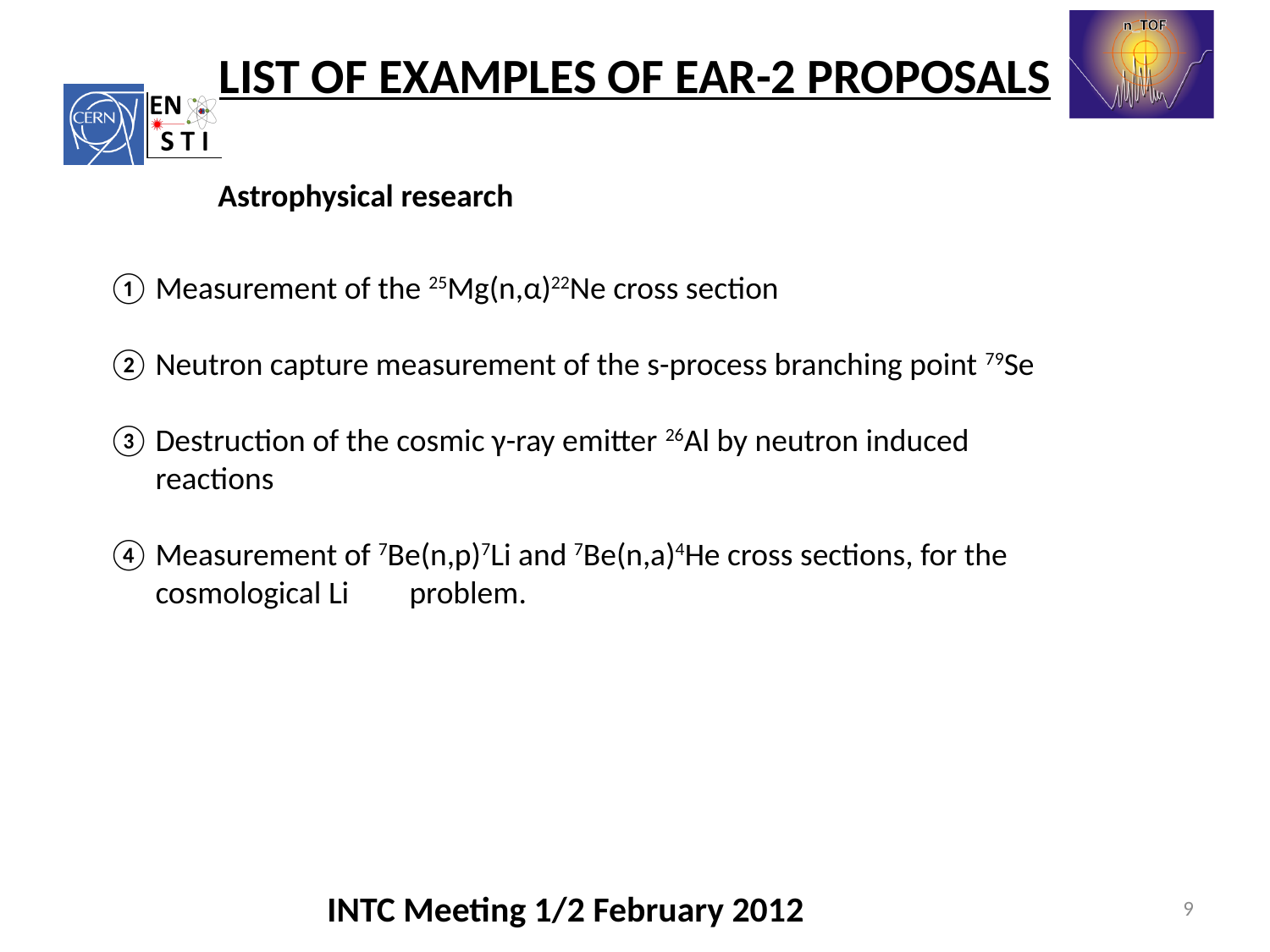

# LIST OF EXAMPLES OF EAR-2 PROPOSALS
Astrophysical research

Measurement of the 25Mg(n,α)22Ne cross section

Neutron capture measurement of the s-process branching point 79Se

Destruction of the cosmic γ-ray emitter 26Al by neutron induced reactions

Measurement of 7Be(n,p)7Li and 7Be(n,a)4He cross sections, for the cosmological Li 	problem.

INTC Meeting 1/2 February 2012
9